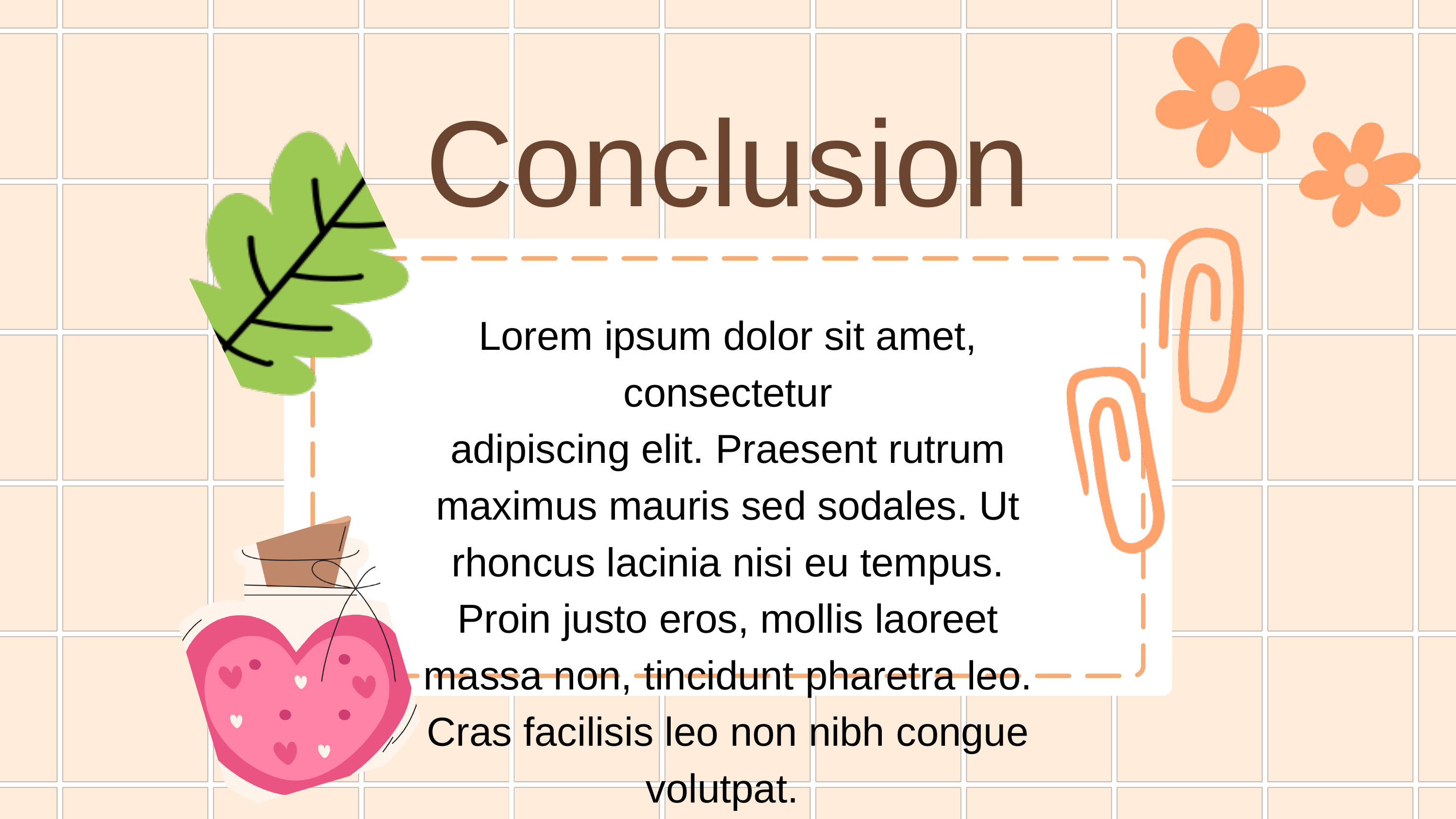

Conclusion

Lorem ipsum dolor sit amet, consectetur
adipiscing elit. Praesent rutrum maximus mauris sed sodales. Ut rhoncus lacinia nisi eu tempus. Proin justo eros, mollis laoreet massa non, tincidunt pharetra leo. Cras facilisis leo non nibh congue volutpat.